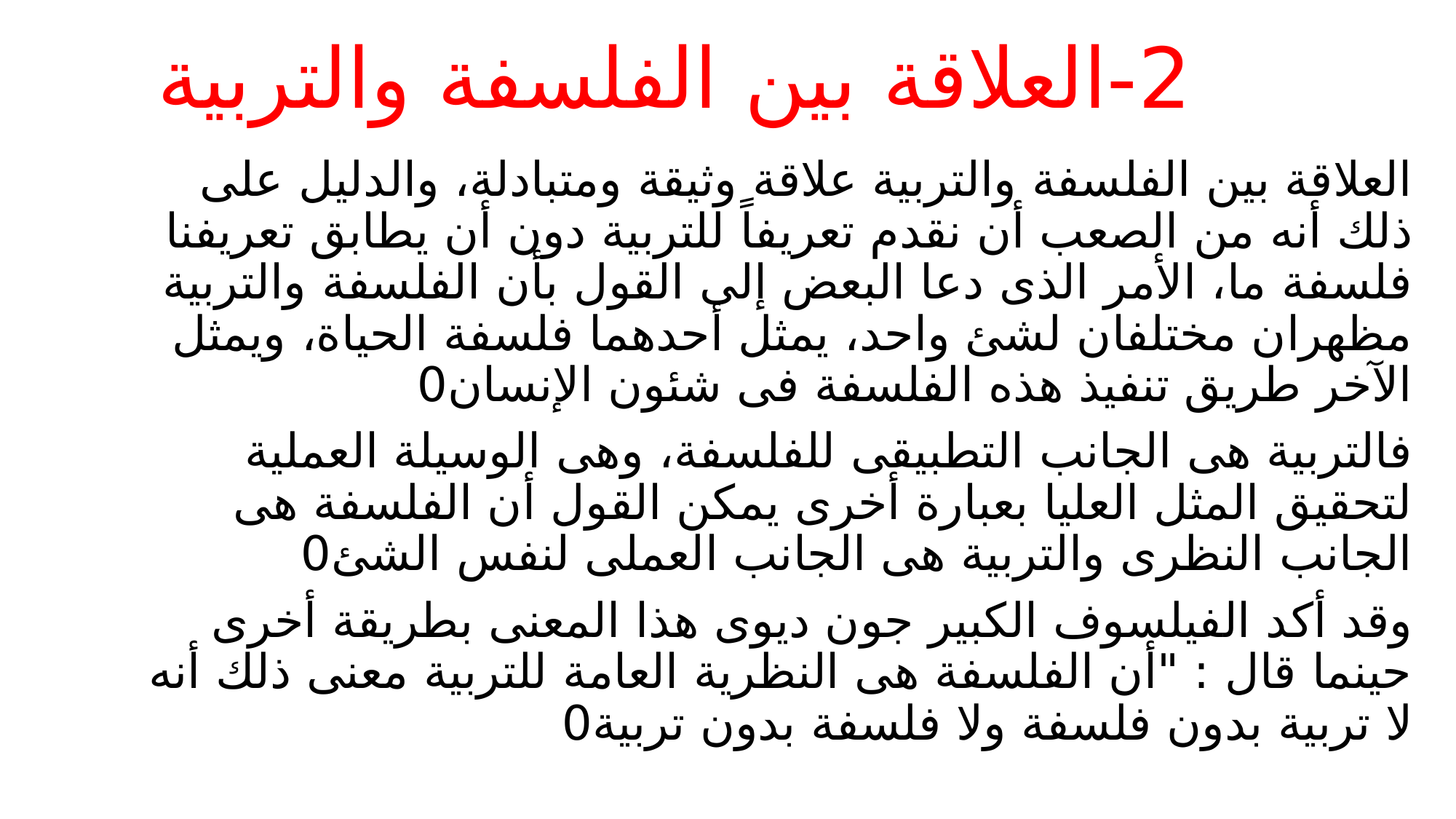

# 2-العلاقة بين الفلسفة والتربية
العلاقة بين الفلسفة والتربية علاقة وثيقة ومتبادلة، والدليل على ذلك أنه من الصعب أن نقدم تعريفاً للتربية دون أن يطابق تعريفنا فلسفة ما، الأمر الذى دعا البعض إلى القول بأن الفلسفة والتربية مظهران مختلفان لشئ واحد، يمثل أحدهما فلسفة الحياة، ويمثل الآخر طريق تنفيذ هذه الفلسفة فى شئون الإنسان0
	فالتربية هى الجانب التطبيقى للفلسفة، وهى الوسيلة العملية لتحقيق المثل العليا بعبارة أخرى يمكن القول أن الفلسفة هى الجانب النظرى والتربية هى الجانب العملى لنفس الشئ0
	وقد أكد الفيلسوف الكبير جون ديوى هذا المعنى بطريقة أخرى حينما قال : "أن الفلسفة هى النظرية العامة للتربية معنى ذلك أنه لا تربية بدون فلسفة ولا فلسفة بدون تربية0